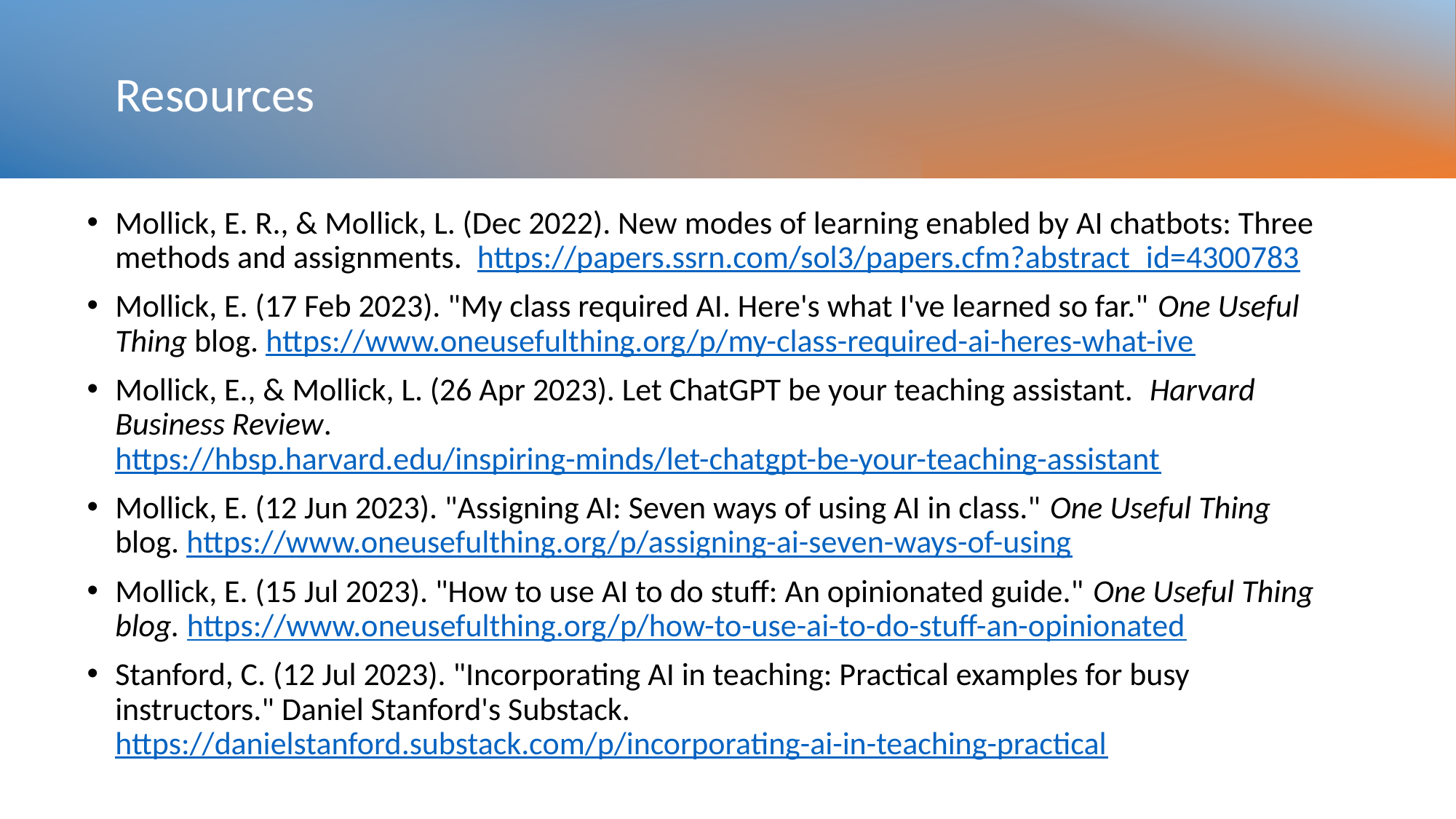

# Resources
Mollick, E. R., & Mollick, L. (Dec 2022). New modes of learning enabled by AI chatbots: Three methods and assignments.  https://papers.ssrn.com/sol3/papers.cfm?abstract_id=4300783
Mollick, E. (17 Feb 2023). "My class required AI. Here's what I've learned so far." One Useful Thing blog. https://www.oneusefulthing.org/p/my-class-required-ai-heres-what-ive
Mollick, E., & Mollick, L. (26 Apr 2023). Let ChatGPT be your teaching assistant.  Harvard Business Review. https://hbsp.harvard.edu/inspiring-minds/let-chatgpt-be-your-teaching-assistant
Mollick, E. (12 Jun 2023). "Assigning AI: Seven ways of using AI in class." One Useful Thing blog. https://www.oneusefulthing.org/p/assigning-ai-seven-ways-of-using
Mollick, E. (15 Jul 2023). "How to use AI to do stuff: An opinionated guide." One Useful Thing blog. https://www.oneusefulthing.org/p/how-to-use-ai-to-do-stuff-an-opinionated
Stanford, C. (12 Jul 2023). "Incorporating AI in teaching: Practical examples for busy instructors." Daniel Stanford's Substack. https://danielstanford.substack.com/p/incorporating-ai-in-teaching-practical